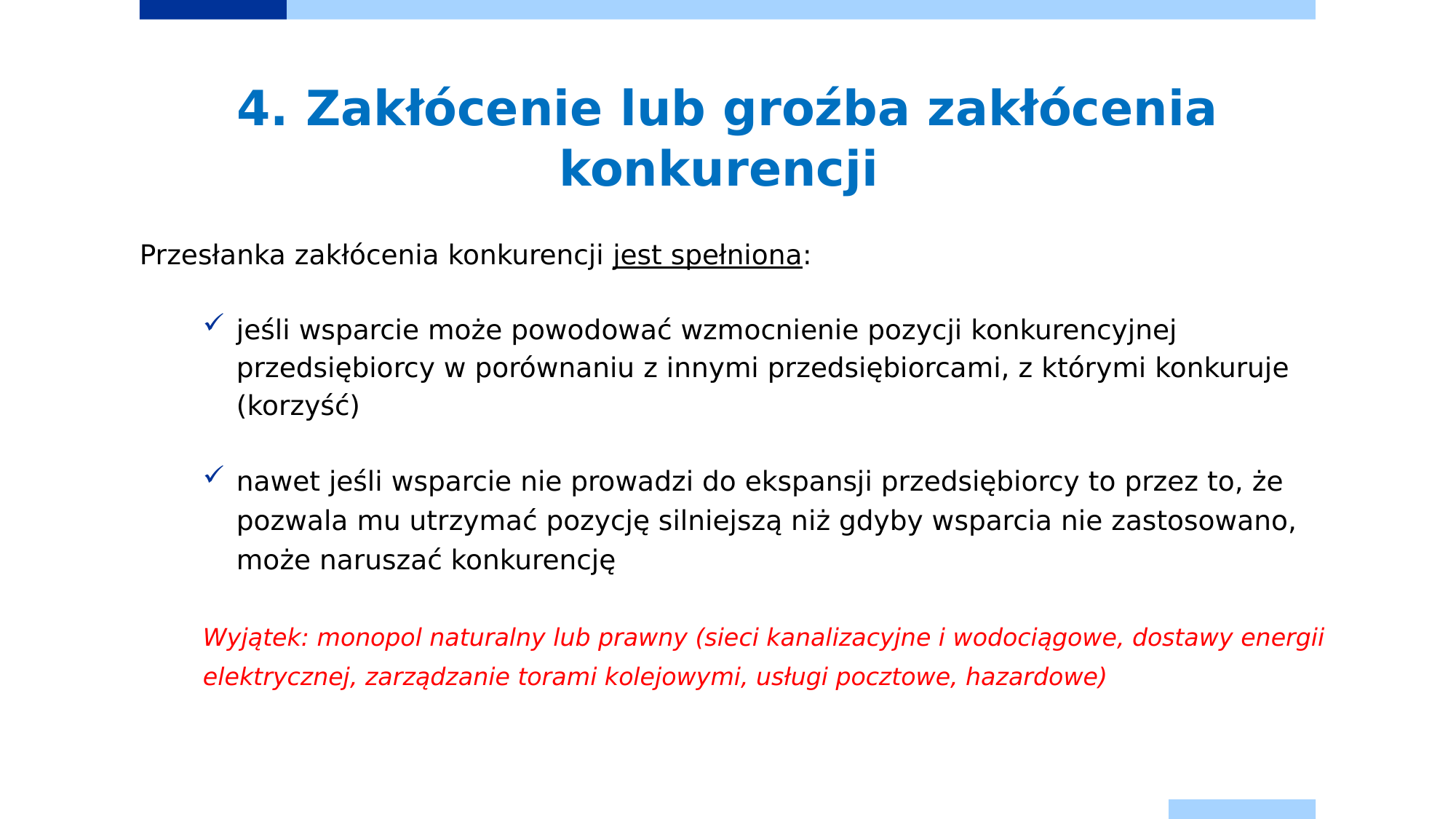

# 4. Zakłócenie lub groźba zakłócenia konkurencji
Przesłanka zakłócenia konkurencji jest spełniona:
jeśli wsparcie może powodować wzmocnienie pozycji konkurencyjnej przedsiębiorcy w porównaniu z innymi przedsiębiorcami, z którymi konkuruje (korzyść)
nawet jeśli wsparcie nie prowadzi do ekspansji przedsiębiorcy to przez to, że pozwala mu utrzymać pozycję silniejszą niż gdyby wsparcia nie zastosowano, może naruszać konkurencję
Wyjątek: monopol naturalny lub prawny (sieci kanalizacyjne i wodociągowe, dostawy energii elektrycznej, zarządzanie torami kolejowymi, usługi pocztowe, hazardowe)